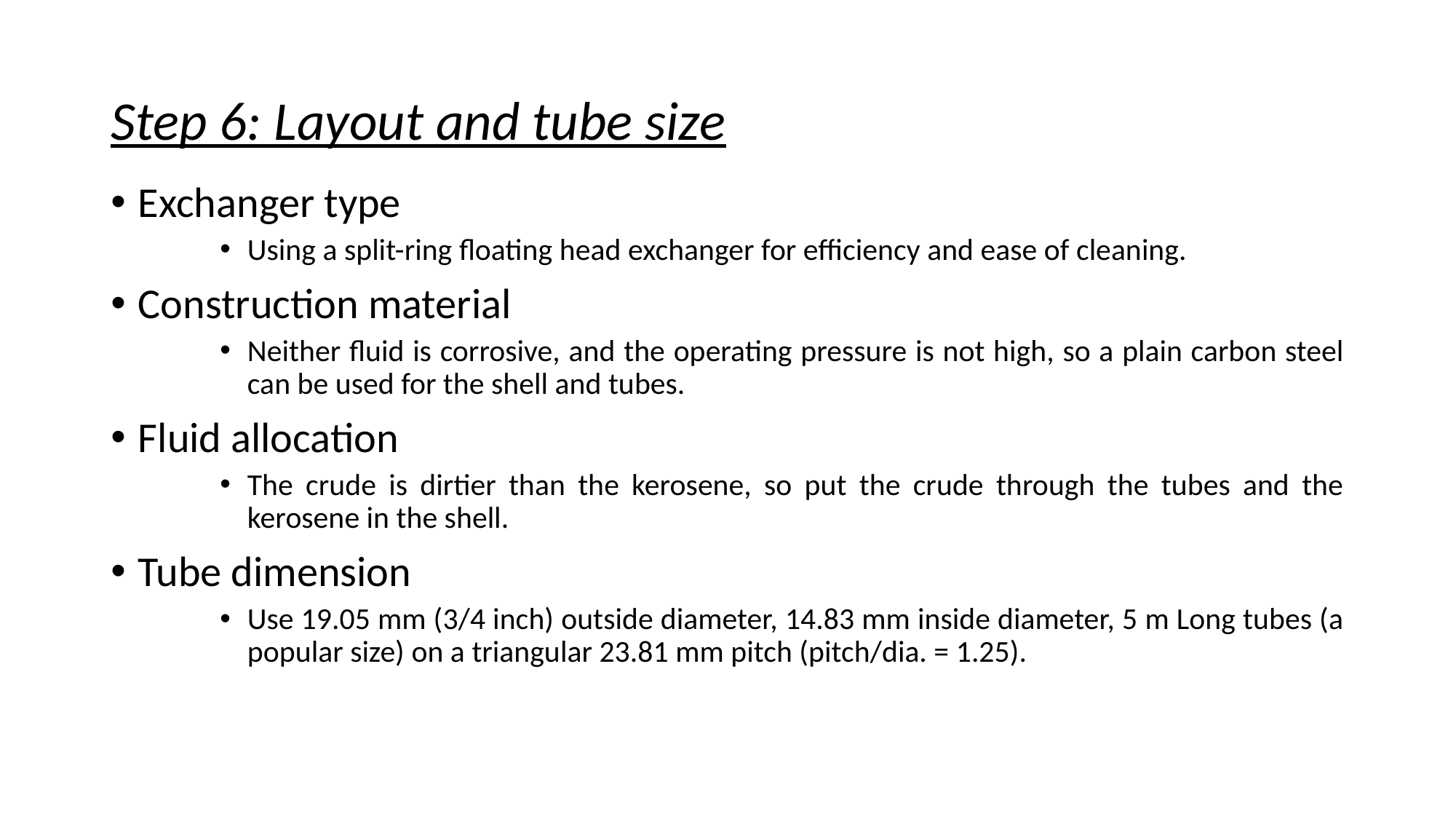

# Step 6: Layout and tube size
Exchanger type
Using a split-ring floating head exchanger for efficiency and ease of cleaning.
Construction material
Neither fluid is corrosive, and the operating pressure is not high, so a plain carbon steel can be used for the shell and tubes.
Fluid allocation
The crude is dirtier than the kerosene, so put the crude through the tubes and the kerosene in the shell.
Tube dimension
Use 19.05 mm (3/4 inch) outside diameter, 14.83 mm inside diameter, 5 m Long tubes (a popular size) on a triangular 23.81 mm pitch (pitch/dia. = 1.25).